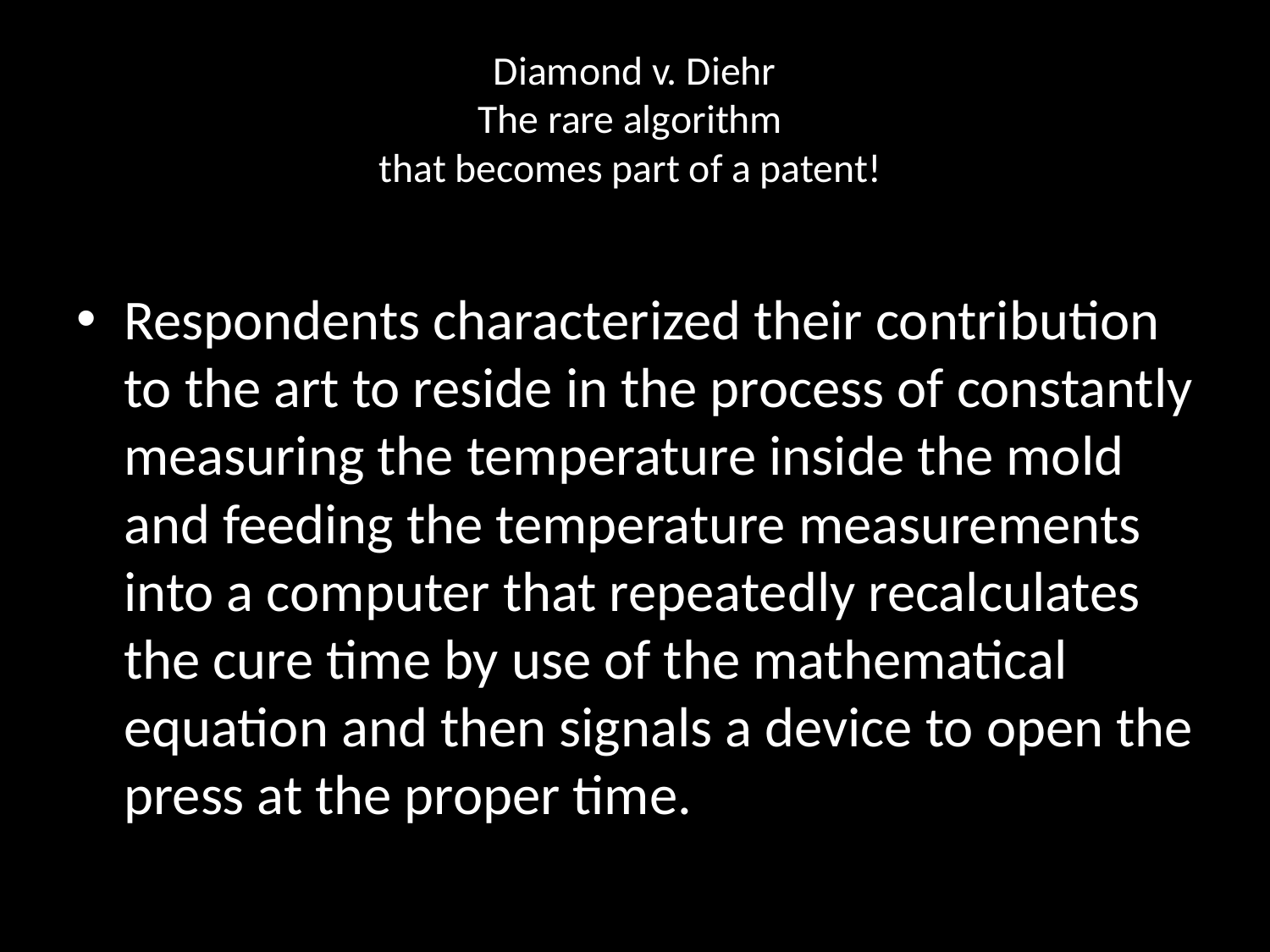

# Diamond v. Diehr
The rare algorithm
that becomes part of a patent!
Respondents characterized their contribution to the art to reside in the process of constantly measuring the temperature inside the mold and feeding the temperature measurements into a computer that repeatedly recalculates the cure time by use of the mathematical equation and then signals a device to open the press at the proper time.